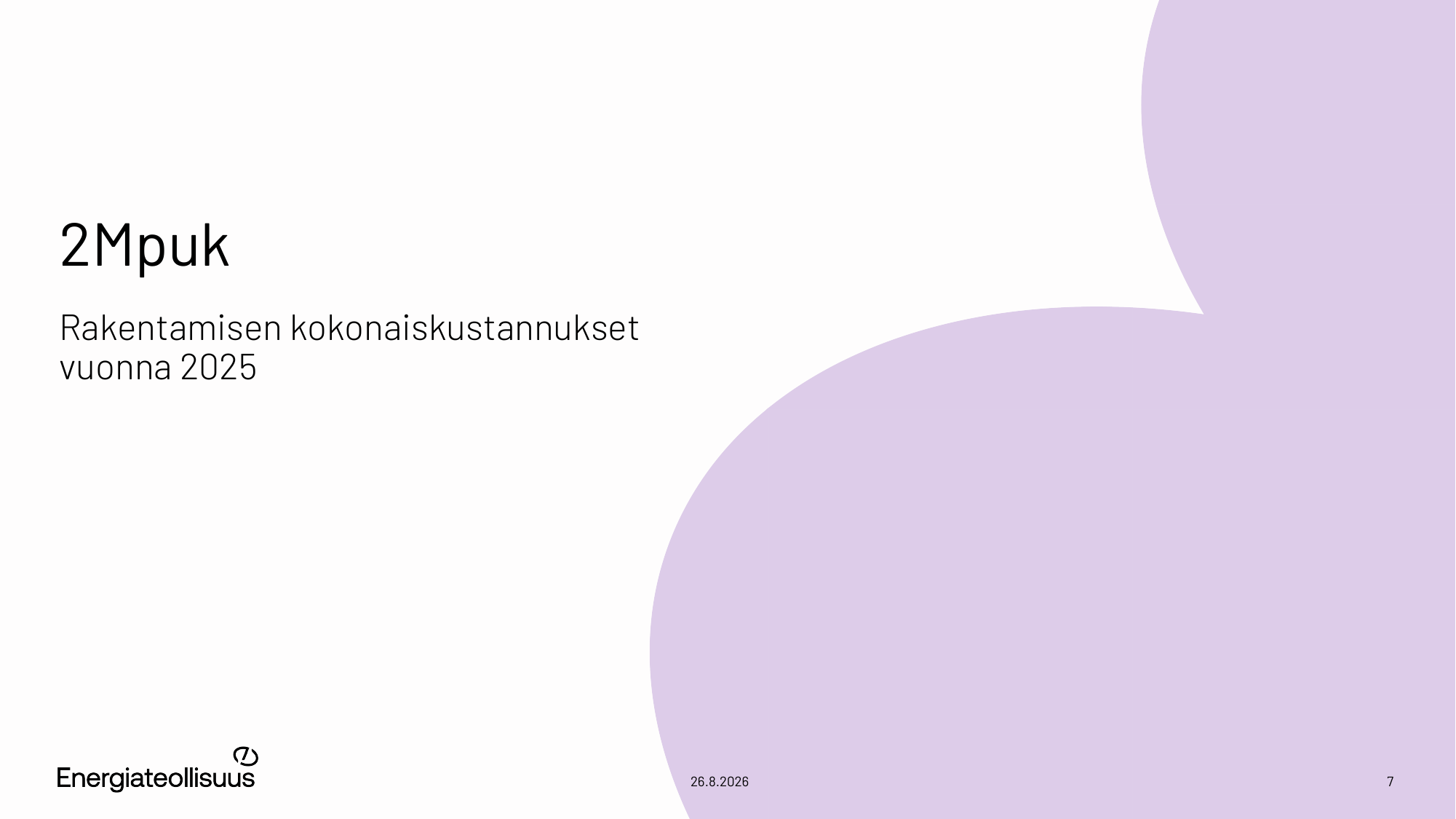

# 2Mpuk
Rakentamisen kokonaiskustannukset vuonna 2025
7
26.8.2026